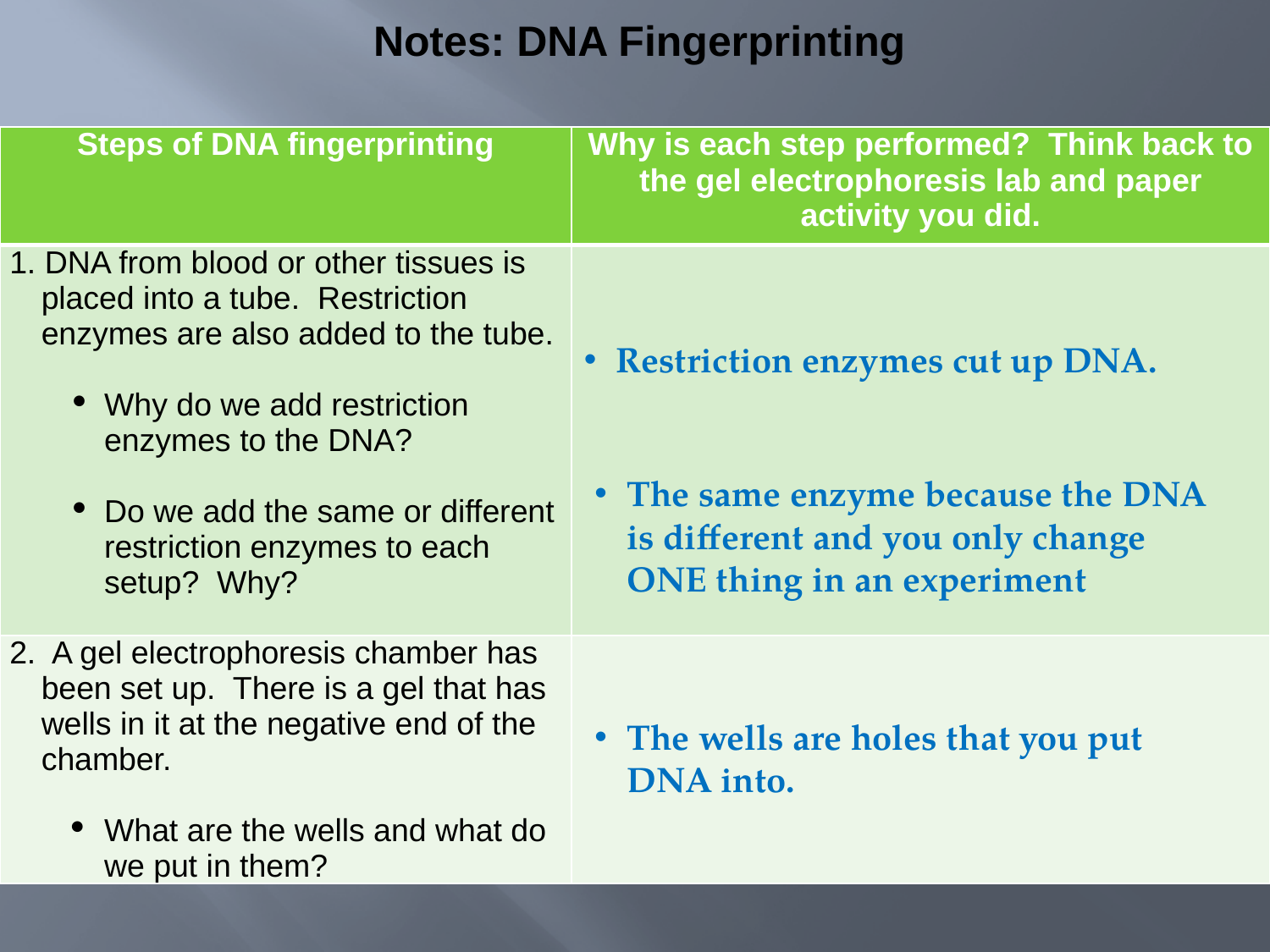

# Notes: DNA Fingerprinting
| Steps of DNA fingerprinting | Why is each step performed? Think back to the gel electrophoresis lab and paper activity you did. |
| --- | --- |
| 1. DNA from blood or other tissues is placed into a tube. Restriction enzymes are also added to the tube. Why do we add restriction enzymes to the DNA? Do we add the same or different restriction enzymes to each setup? Why? |  |
| 2. A gel electrophoresis chamber has been set up. There is a gel that has wells in it at the negative end of the chamber. What are the wells and what do we put in them? |  |
Restriction enzymes cut up DNA.

The same enzyme because the DNA is different and you only change ONE thing in an experiment
The wells are holes that you put DNA into.